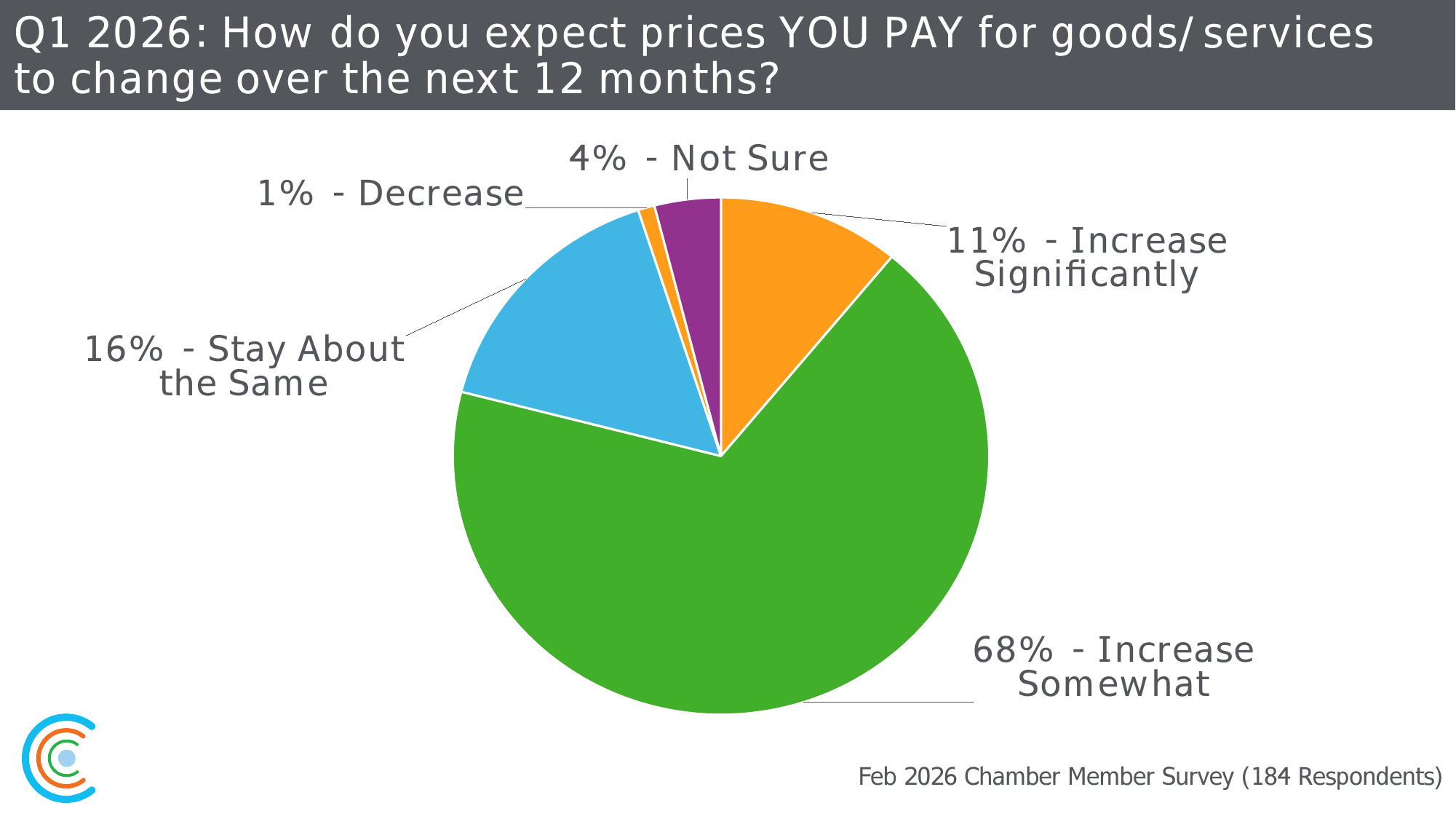

# Q1 2026: How do you expect prices YOU PAY for goods/services to change over the next 12 months?

### Chart

| Category |  |
|---|---|
| 11% - Increase Significantly | 0.11 |
| 68% - Increase Somewhat | 0.68 |
| 16% - Stay About the Same | 0.16 |
| 1% - Decrease | 0.01 |
| 4% - Not Sure | 0.04 |
Feb 2026 Chamber Member Survey (184 Respondents)